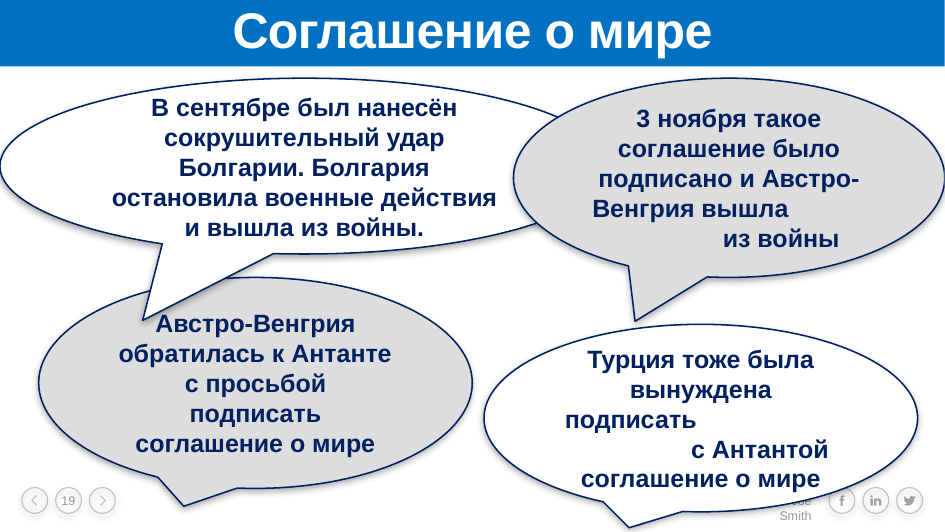

# Соглашение о мире
В сентябре был нанесён сокрушительный удар Болгарии. Болгария остановила военные действия и вышла из войны.
3 ноября такое соглашение было подписано и Австро-Венгрия вышла                           из войны
Австро-Венгрия обратилась к Антанте с просьбой подписать соглашение о мире
Турция тоже была вынуждена подписать                                      с Антантой соглашение о мире